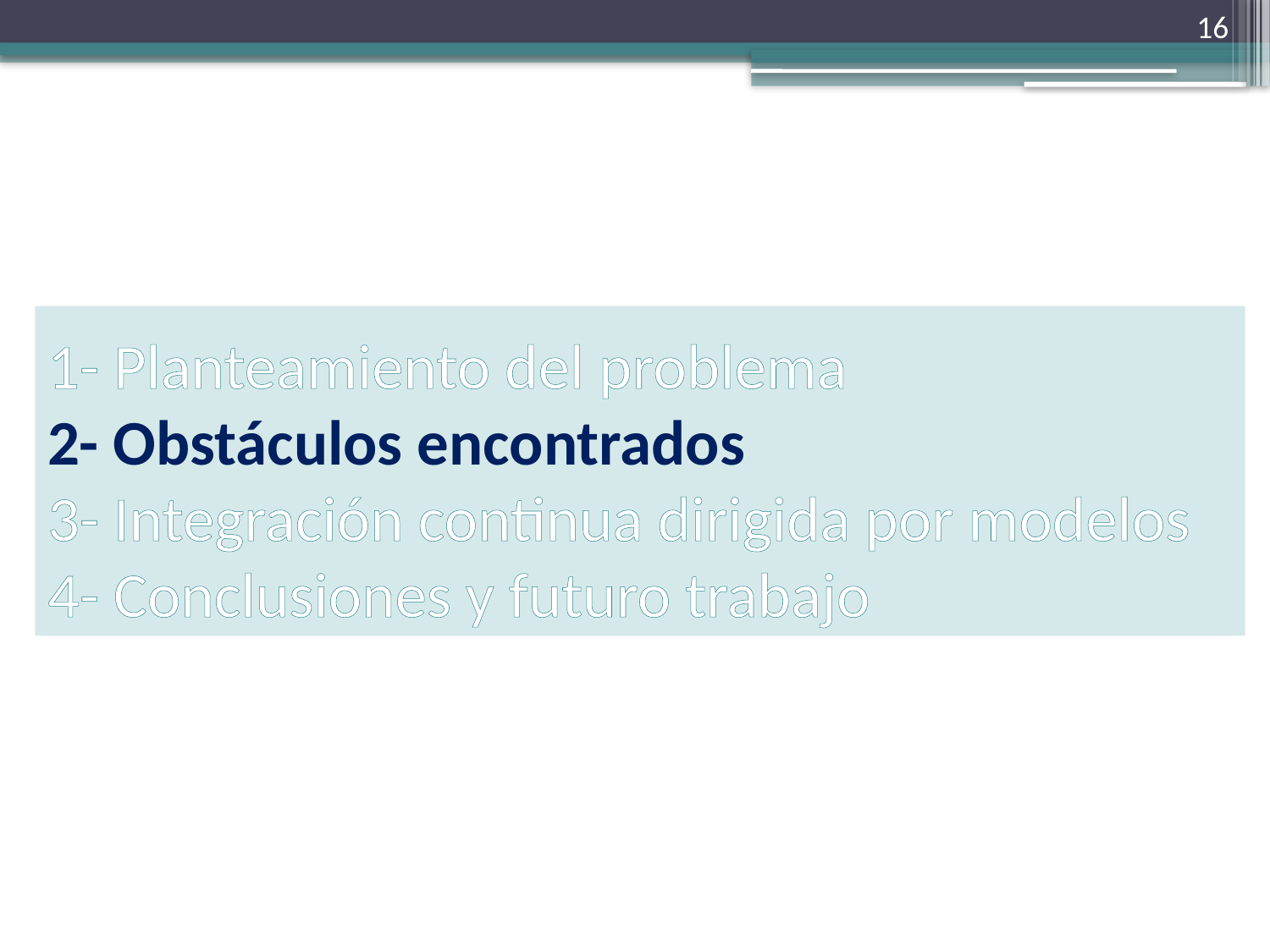

16
# 1- Planteamiento del problema 2- Obstáculos encontrados 3- Integración continua dirigida por modelos 4- Conclusiones y futuro trabajo